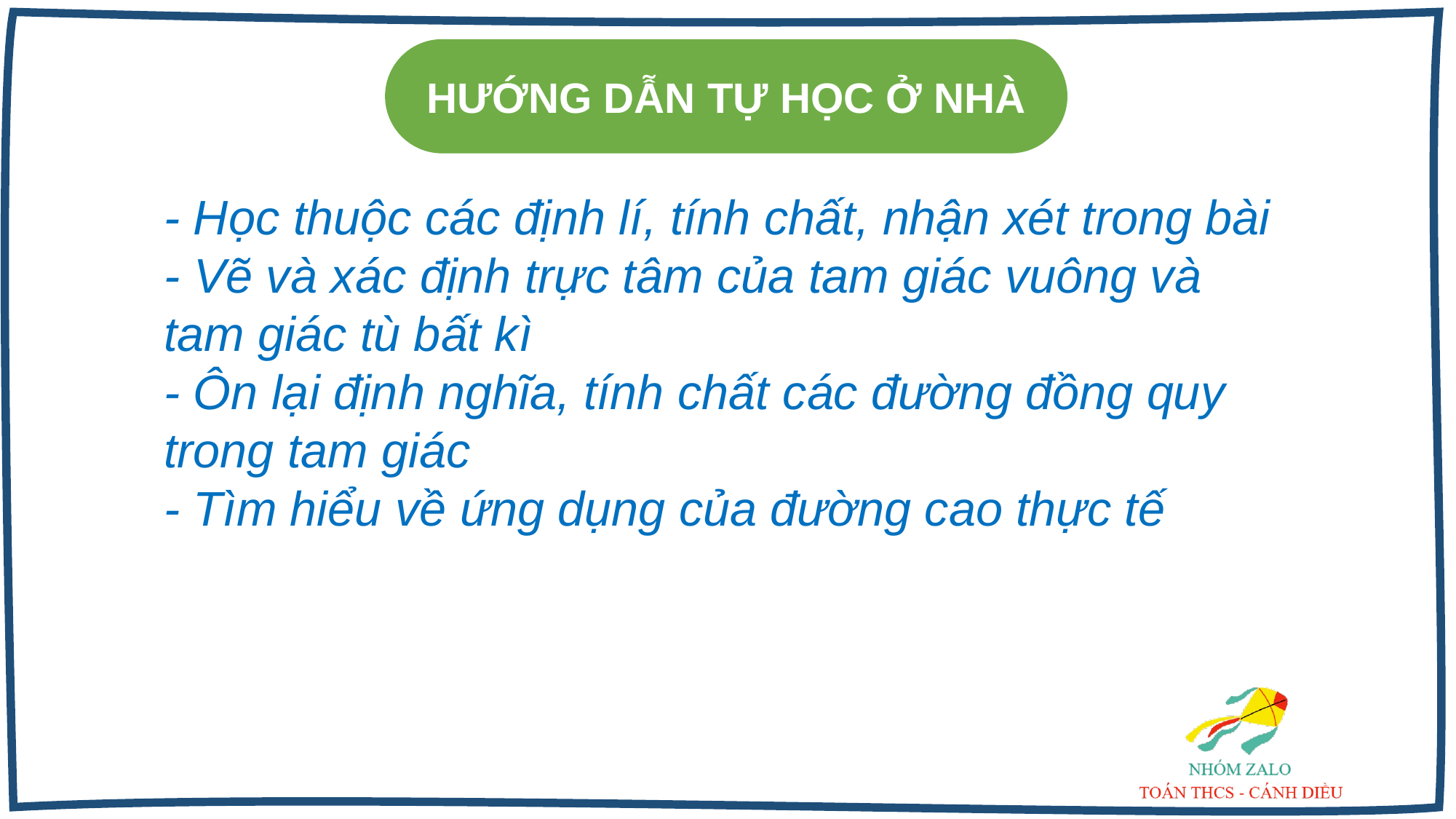

HƯỚNG DẪN TỰ HỌC Ở NHÀ
- Học thuộc các định lí, tính chất, nhận xét trong bài
- Vẽ và xác định trực tâm của tam giác vuông và tam giác tù bất kì
- Ôn lại định nghĩa, tính chất các đường đồng quy trong tam giác
- Tìm hiểu về ứng dụng của đường cao thực tế